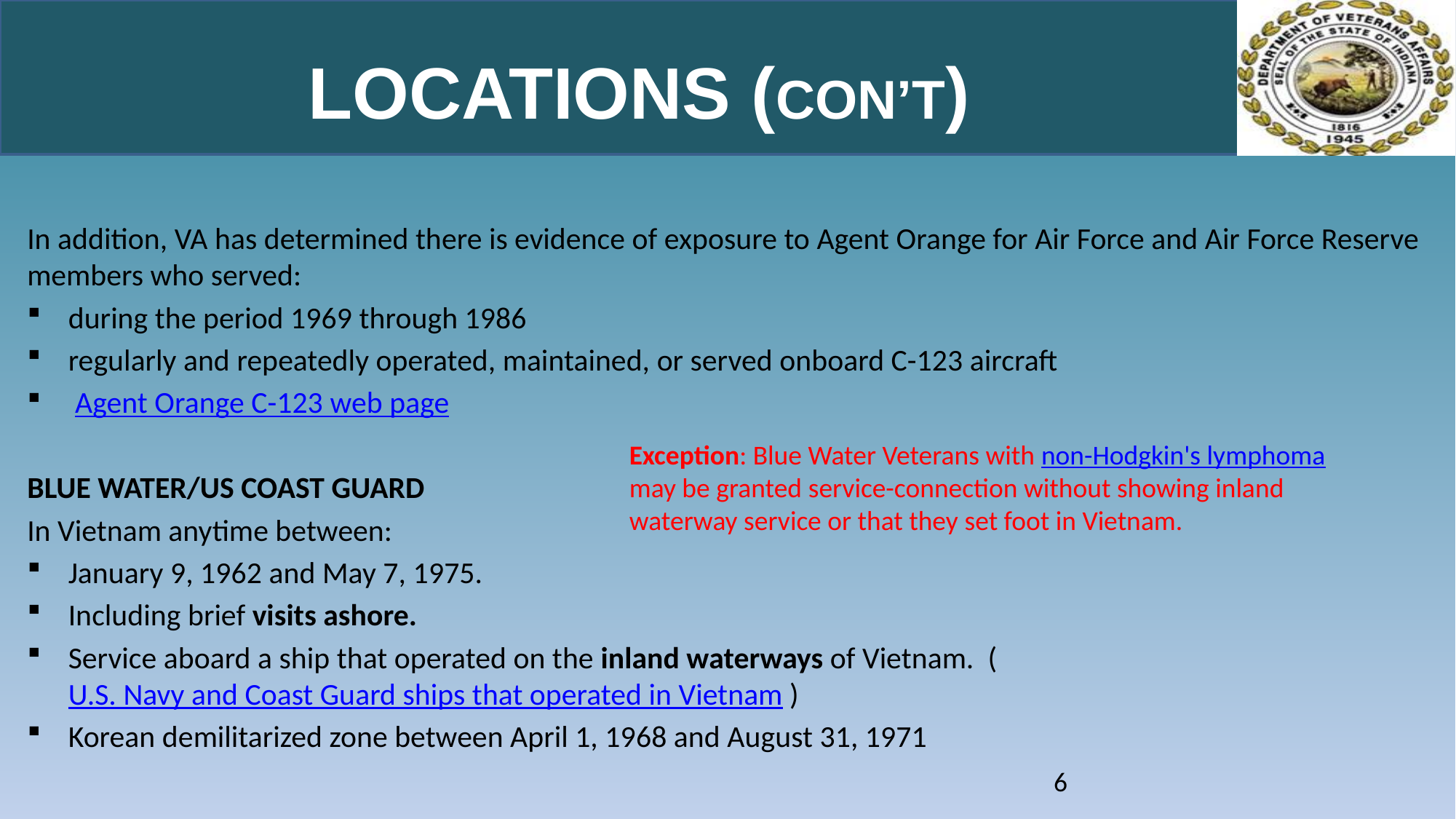

# LOCATIONS (CON’T)

In addition, VA has determined there is evidence of exposure to Agent Orange for Air Force and Air Force Reserve members who served:
during the period 1969 through 1986
regularly and repeatedly operated, maintained, or served onboard C-123 aircraft
 Agent Orange C-123 web page

BLUE WATER/US COAST GUARD
In Vietnam anytime between:
January 9, 1962 and May 7, 1975.
Including brief visits ashore.
Service aboard a ship that operated on the inland waterways of Vietnam.  (U.S. Navy and Coast Guard ships that operated in Vietnam )
Korean demilitarized zone between April 1, 1968 and August 31, 1971

Exception: Blue Water Veterans with non-Hodgkin's lymphoma may be granted service-connection without showing inland waterway service or that they set foot in Vietnam.
6